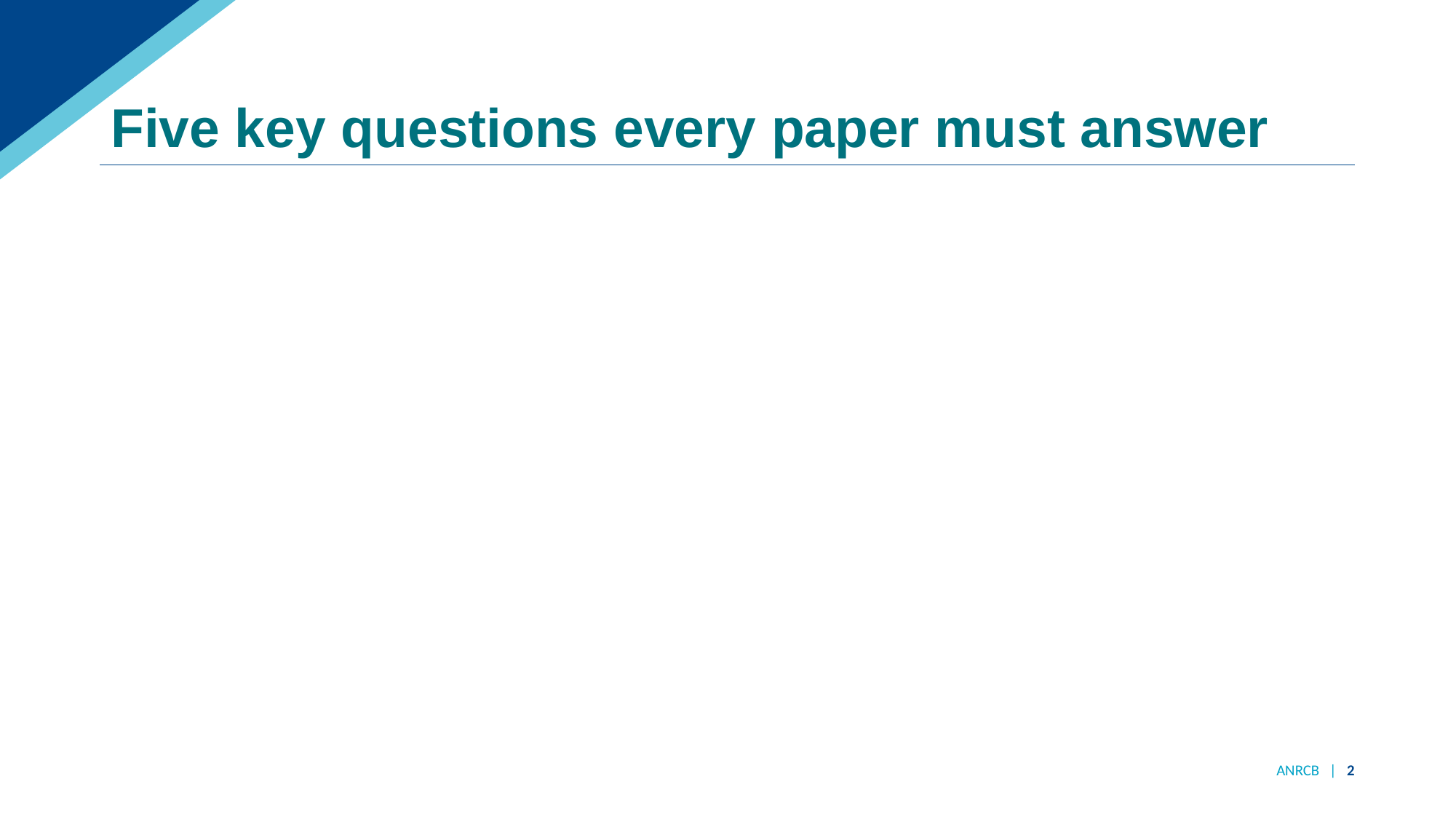

# Five key questions every paper must answer

ANRCB   |   2